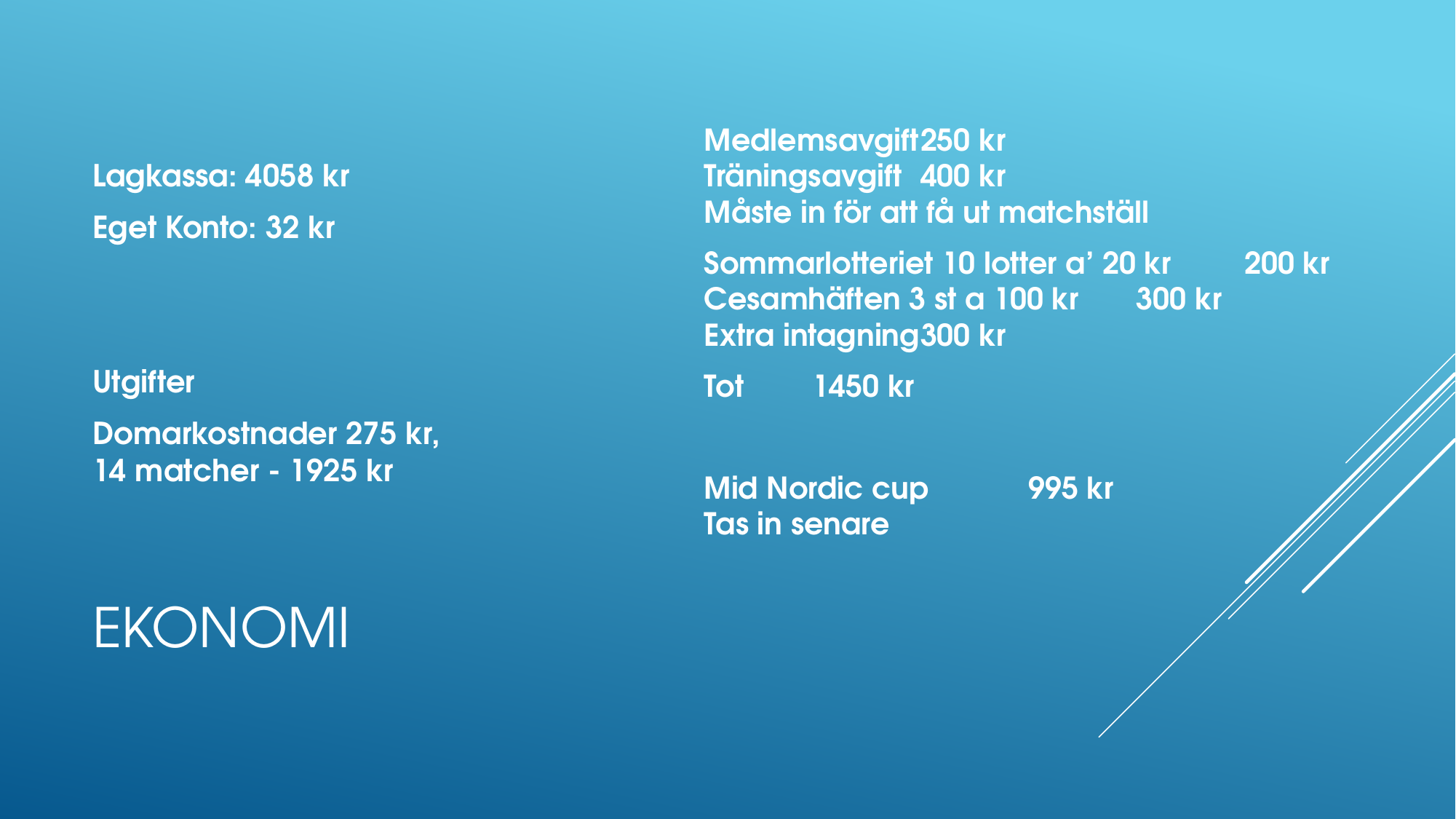

Lagkassa: 4058 kr
Eget Konto: 32 kr

Utgifter
Domarkostnader 275 kr, 14 matcher - 1925 kr

Medlemsavgift						250 kr
Träningsavgift						400 kr
Måste in för att få ut matchställ
Sommarlotteriet 10 lotter a’ 20 kr 	200 kr
Cesamhäften 3 st a 100 kr 		300 kr
Extra intagning					300 kr
Tot									1450 kr

Mid Nordic cup 					995 kr
Tas in senare

# Ekonomi